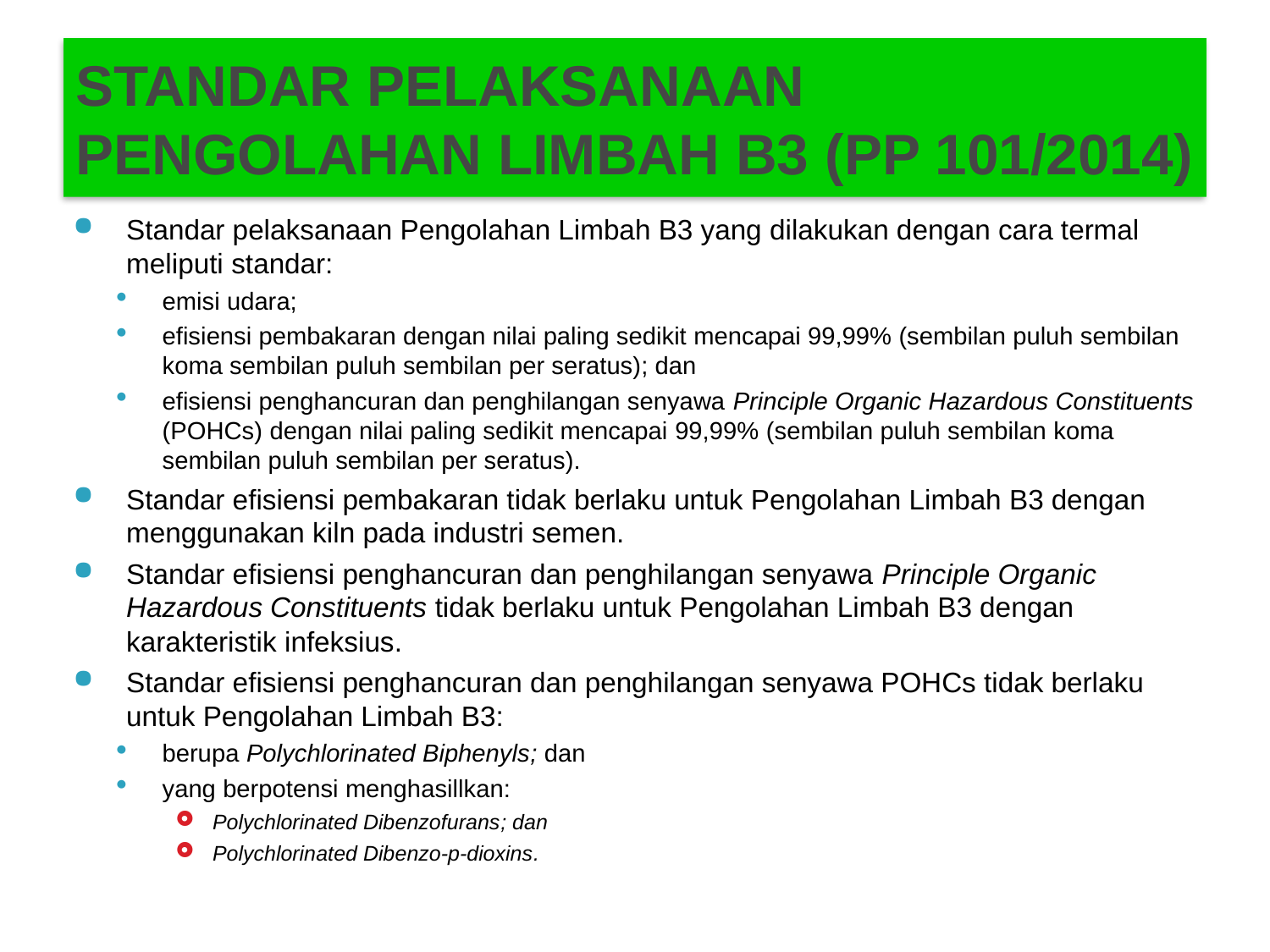

# STANDAR PELAKSANAAN PENGOLAHAN LIMBAH B3 (PP 101/2014)
Standar pelaksanaan Pengolahan Limbah B3 yang dilakukan dengan cara termal meliputi standar:
emisi udara;
efisiensi pembakaran dengan nilai paling sedikit mencapai 99,99% (sembilan puluh sembilan koma sembilan puluh sembilan per seratus); dan
efisiensi penghancuran dan penghilangan senyawa Principle Organic Hazardous Constituents (POHCs) dengan nilai paling sedikit mencapai 99,99% (sembilan puluh sembilan koma sembilan puluh sembilan per seratus).
Standar efisiensi pembakaran tidak berlaku untuk Pengolahan Limbah B3 dengan menggunakan kiln pada industri semen.
Standar efisiensi penghancuran dan penghilangan senyawa Principle Organic Hazardous Constituents tidak berlaku untuk Pengolahan Limbah B3 dengan karakteristik infeksius.
Standar efisiensi penghancuran dan penghilangan senyawa POHCs tidak berlaku untuk Pengolahan Limbah B3:
berupa Polychlorinated Biphenyls; dan
yang berpotensi menghasillkan:
Polychlorinated Dibenzofurans; dan
Polychlorinated Dibenzo-p-dioxins.
25